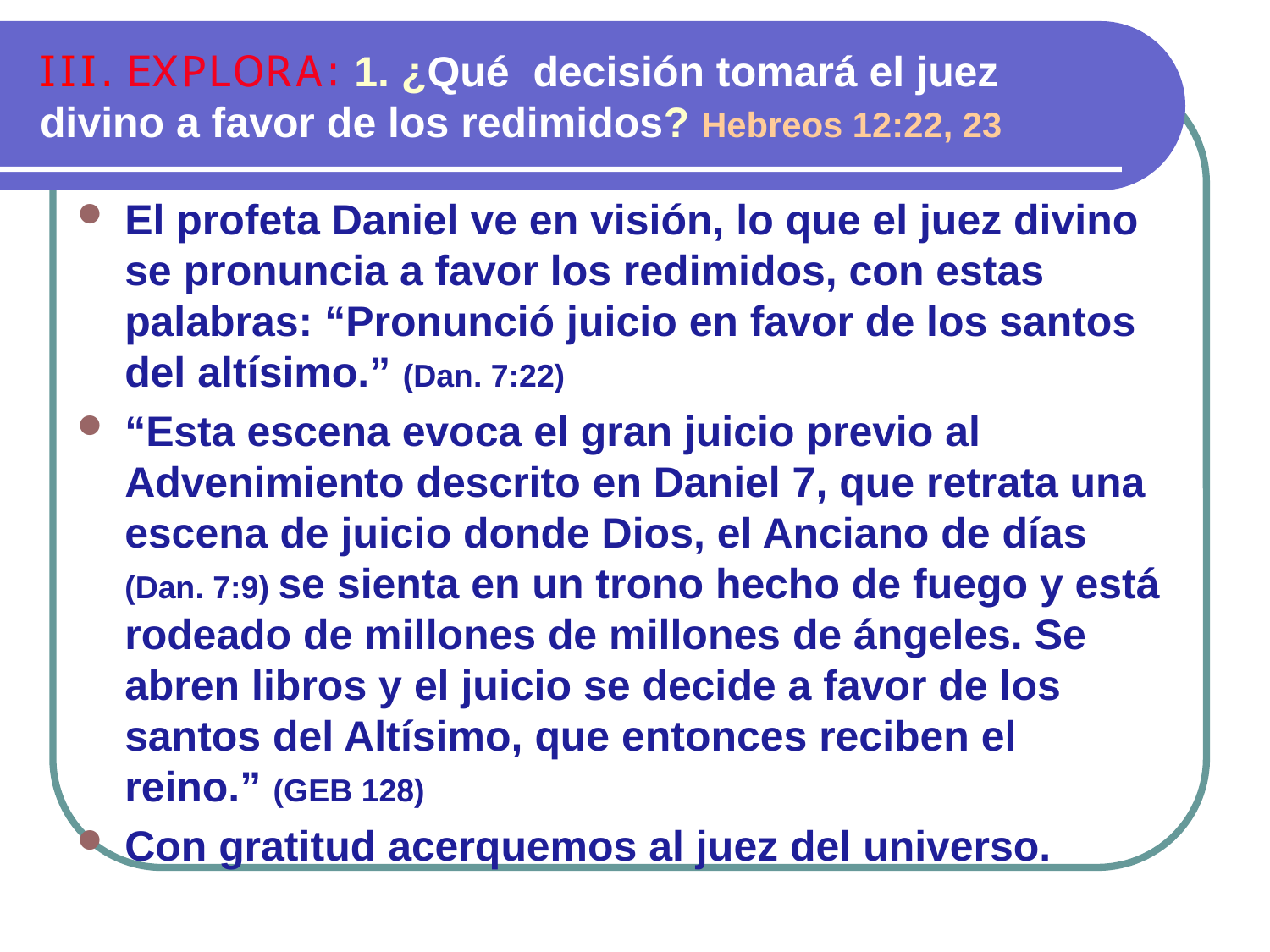

# III. EXPLORA: 1. ¿Qué  decisión tomará el juez divino a favor de los redimidos? Hebreos 12:22, 23
El profeta Daniel ve en visión, lo que el juez divino se pronuncia a favor los redimidos, con estas palabras: “Pronunció juicio en favor de los santos del altísimo.” (Dan. 7:22)
“Esta escena evoca el gran juicio previo al Advenimiento descrito en Daniel 7, que retrata una escena de juicio donde Dios, el Anciano de días (Dan. 7:9) se sienta en un trono hecho de fuego y está rodeado de millones de millones de ángeles. Se abren libros y el juicio se decide a favor de los santos del Altísimo, que entonces reciben el reino.” (GEB 128)
Con gratitud acerquemos al juez del universo.